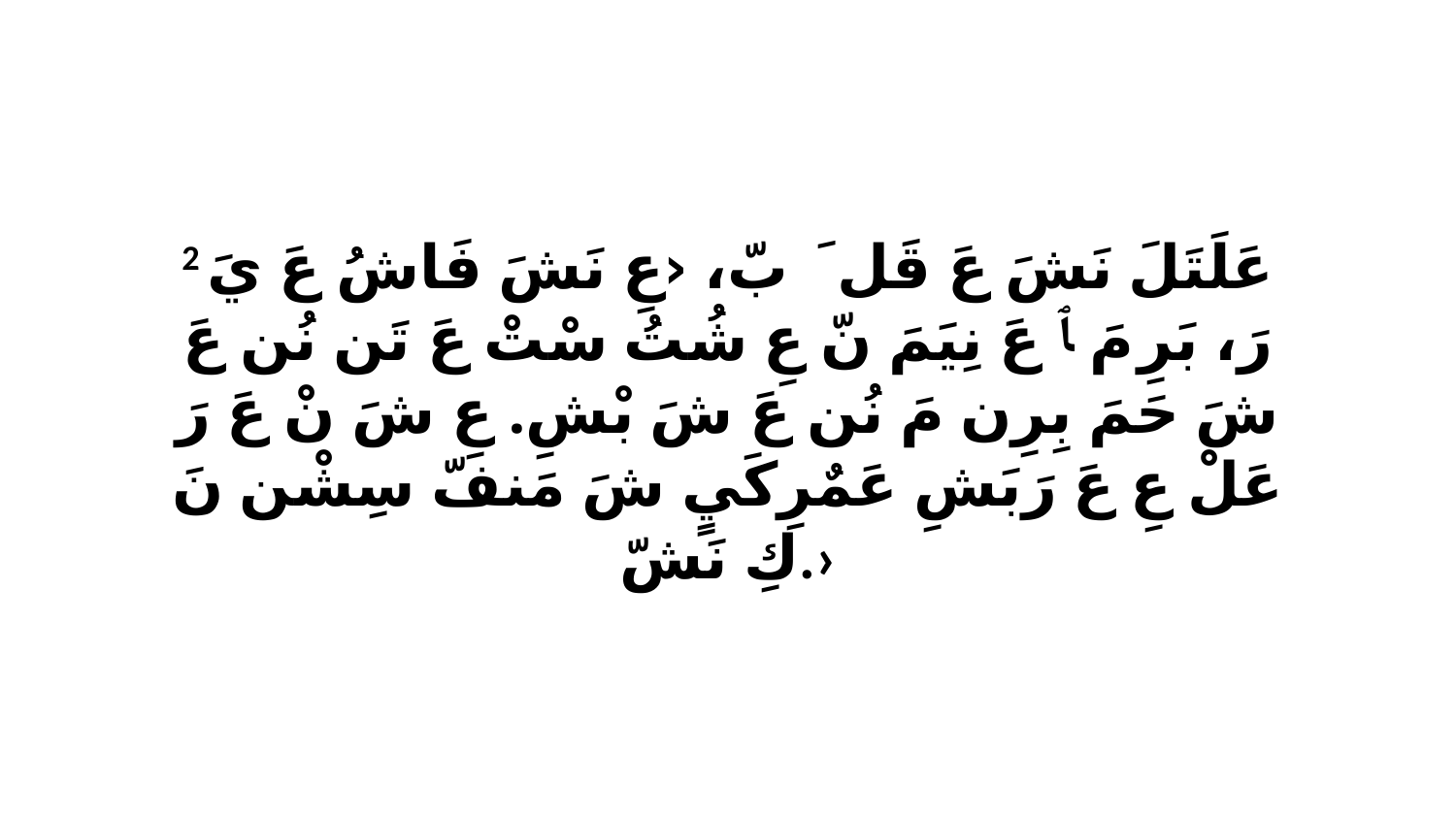

2 عَلَتَلَ نَشَ عَ قَلَ ﭑ بّ، ‹عِ نَشَ فَاشُ عَ يَ رَ، بَرِ مَ ﭑ عَ نِيَمَ نّ عِ شُتُ سْتْ عَ تَن نُن عَ شَ حَمَ بِرِن مَ نُن عَ شَ بْشِ. عِ شَ نْ عَ رَ عَلْ عِ عَ رَبَشِ عَمٌرِكَيٍ شَ مَنفّ سِشْن نَ كِ نَشّ.›